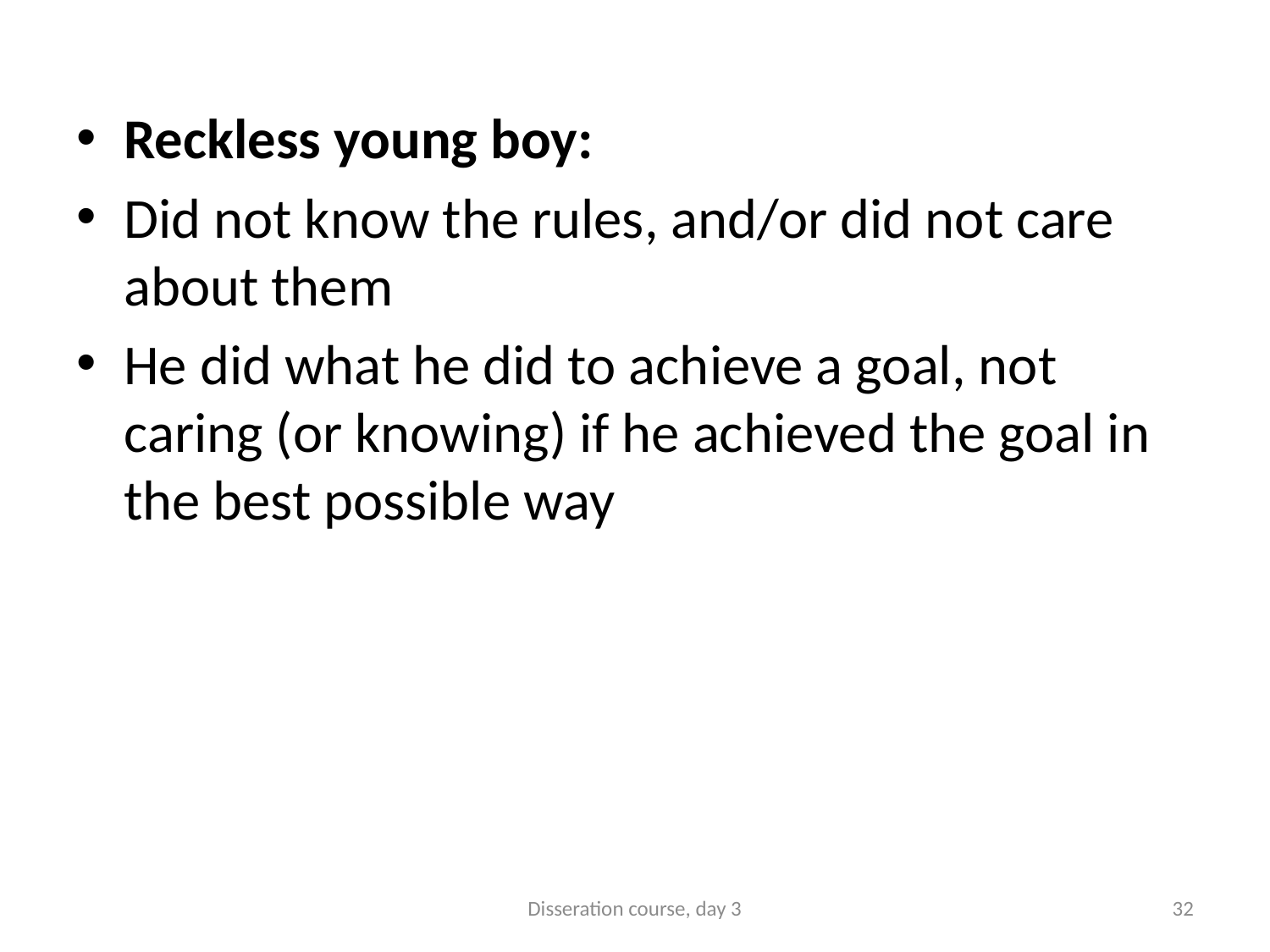

Reckless young boy:
Did not know the rules, and/or did not care about them
He did what he did to achieve a goal, not caring (or knowing) if he achieved the goal in the best possible way
Disseration course, day 3
32